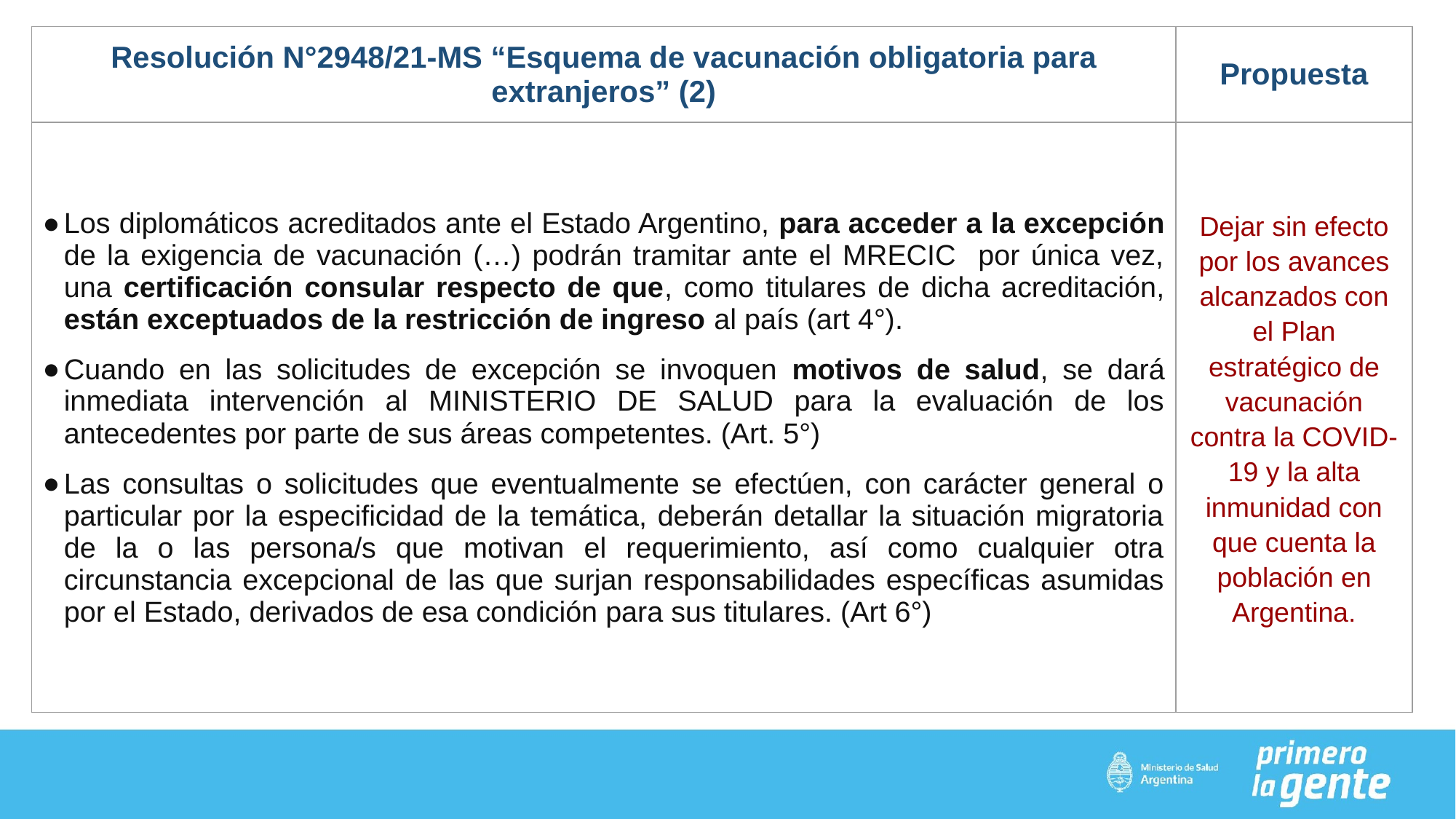

| Resolución N°2948/21-MS “Esquema de vacunación obligatoria para extranjeros” (2) | Propuesta |
| --- | --- |
| Los diplomáticos acreditados ante el Estado Argentino, para acceder a la excepción de la exigencia de vacunación (…) podrán tramitar ante el MRECIC por única vez, una certificación consular respecto de que, como titulares de dicha acreditación, están exceptuados de la restricción de ingreso al país (art 4°). Cuando en las solicitudes de excepción se invoquen motivos de salud, se dará inmediata intervención al MINISTERIO DE SALUD para la evaluación de los antecedentes por parte de sus áreas competentes. (Art. 5°) Las consultas o solicitudes que eventualmente se efectúen, con carácter general o particular por la especificidad de la temática, deberán detallar la situación migratoria de la o las persona/s que motivan el requerimiento, así como cualquier otra circunstancia excepcional de las que surjan responsabilidades específicas asumidas por el Estado, derivados de esa condición para sus titulares. (Art 6°) | Dejar sin efecto por los avances alcanzados con el Plan estratégico de vacunación contra la COVID-19 y la alta inmunidad con que cuenta la población en Argentina. |
|  |  |